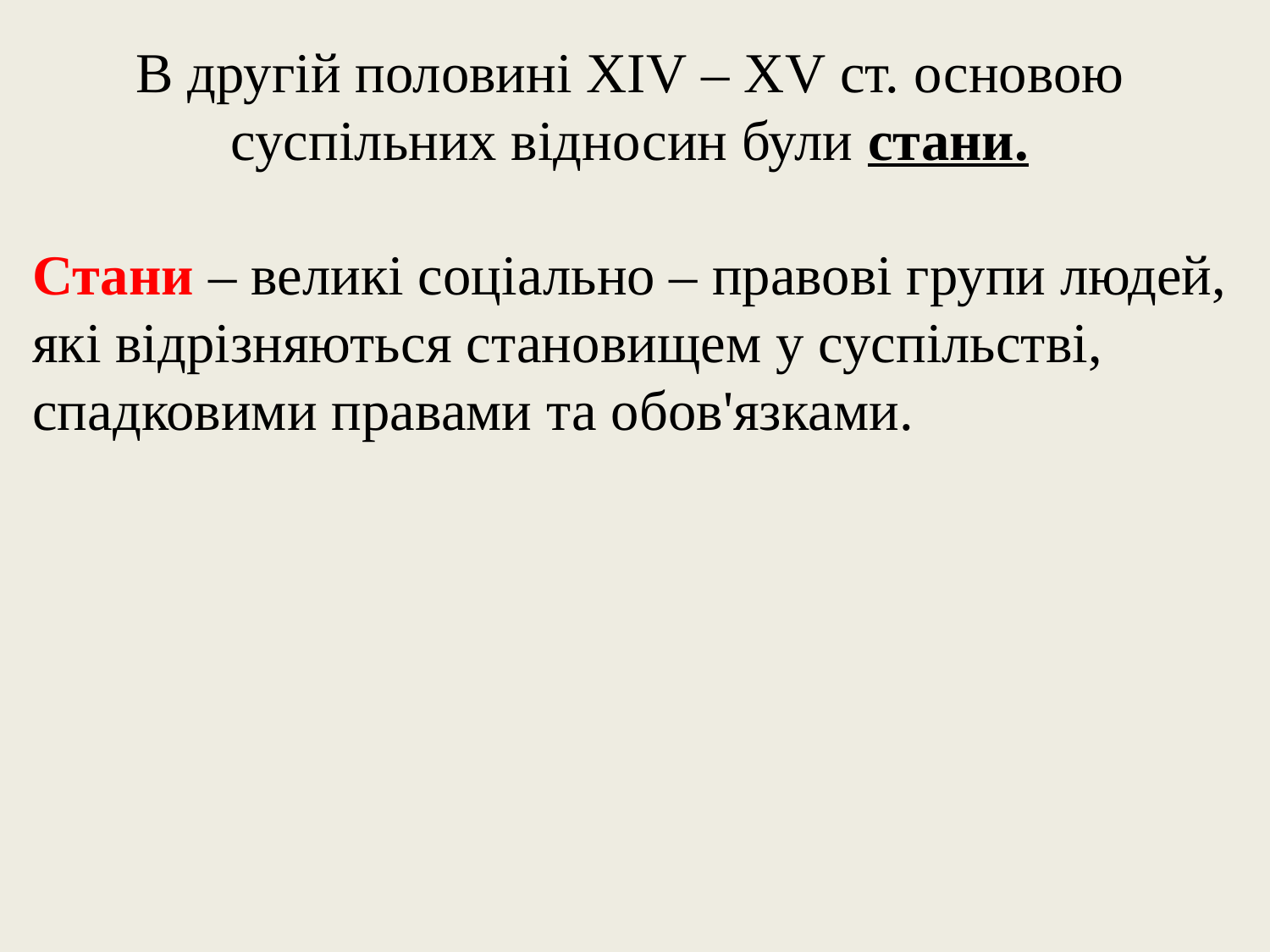

В другій половині ХІV – ХV ст. основою суспільних відносин були стани.

Стани – великі соціально – правові групи людей, які відрізняються становищем у суспільстві, спадковими правами та обов'язками.